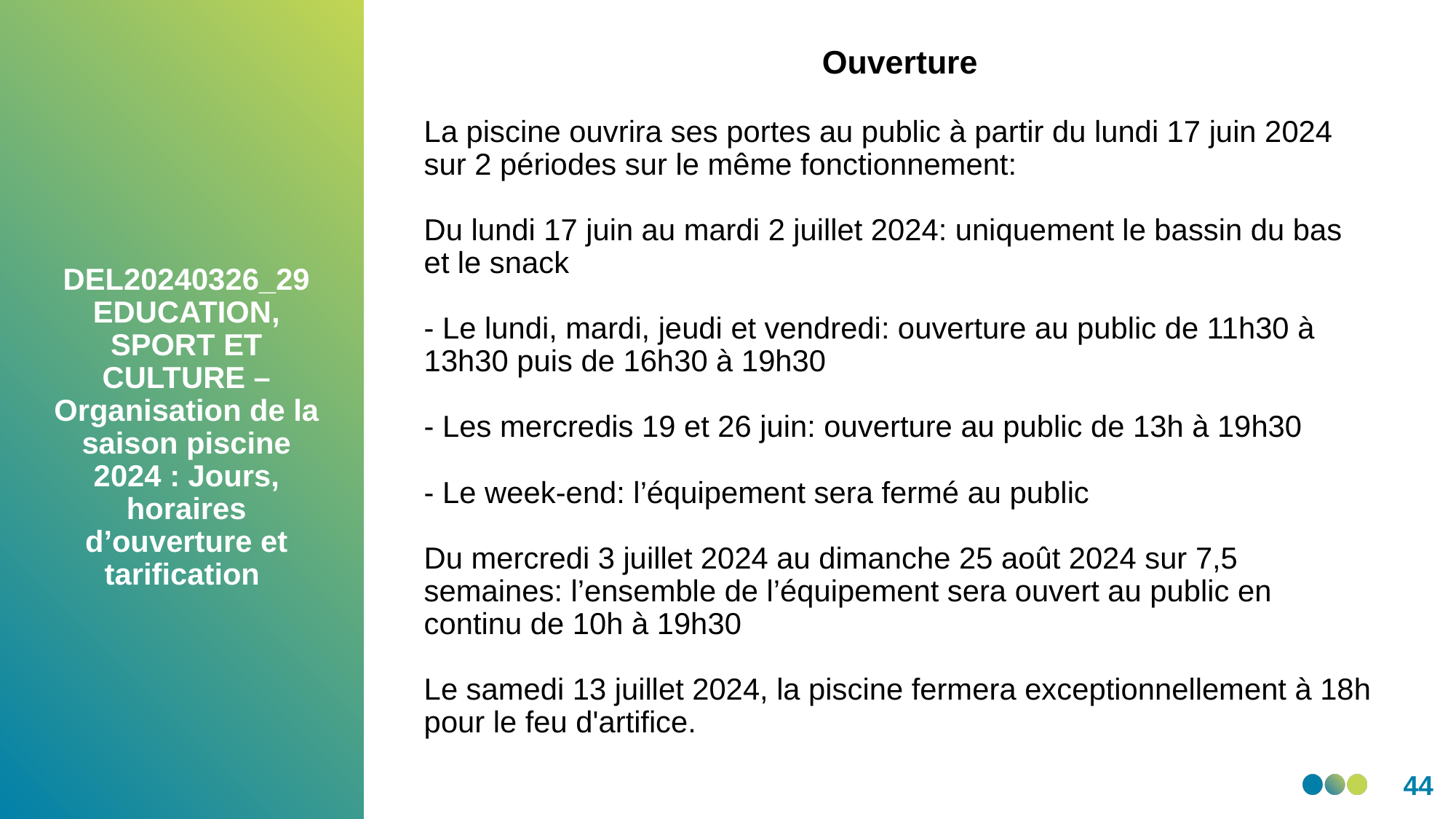

Ouverture

La piscine ouvrira ses portes au public à partir du lundi 17 juin 2024 sur 2 périodes sur le même fonctionnement:

Du lundi 17 juin au mardi 2 juillet 2024: uniquement le bassin du bas et le snack

- Le lundi, mardi, jeudi et vendredi: ouverture au public de 11h30 à 13h30 puis de 16h30 à 19h30

- Les mercredis 19 et 26 juin: ouverture au public de 13h à 19h30

- Le week-end: l’équipement sera fermé au public

Du mercredi 3 juillet 2024 au dimanche 25 août 2024 sur 7,5 semaines: l’ensemble de l’équipement sera ouvert au public en continu de 10h à 19h30

Le samedi 13 juillet 2024, la piscine fermera exceptionnellement à 18h pour le feu d'artifice.

DEL20240326_29 EDUCATION, SPORT ET CULTURE – Organisation de la saison piscine 2024 : Jours, horaires d’ouverture et tarification